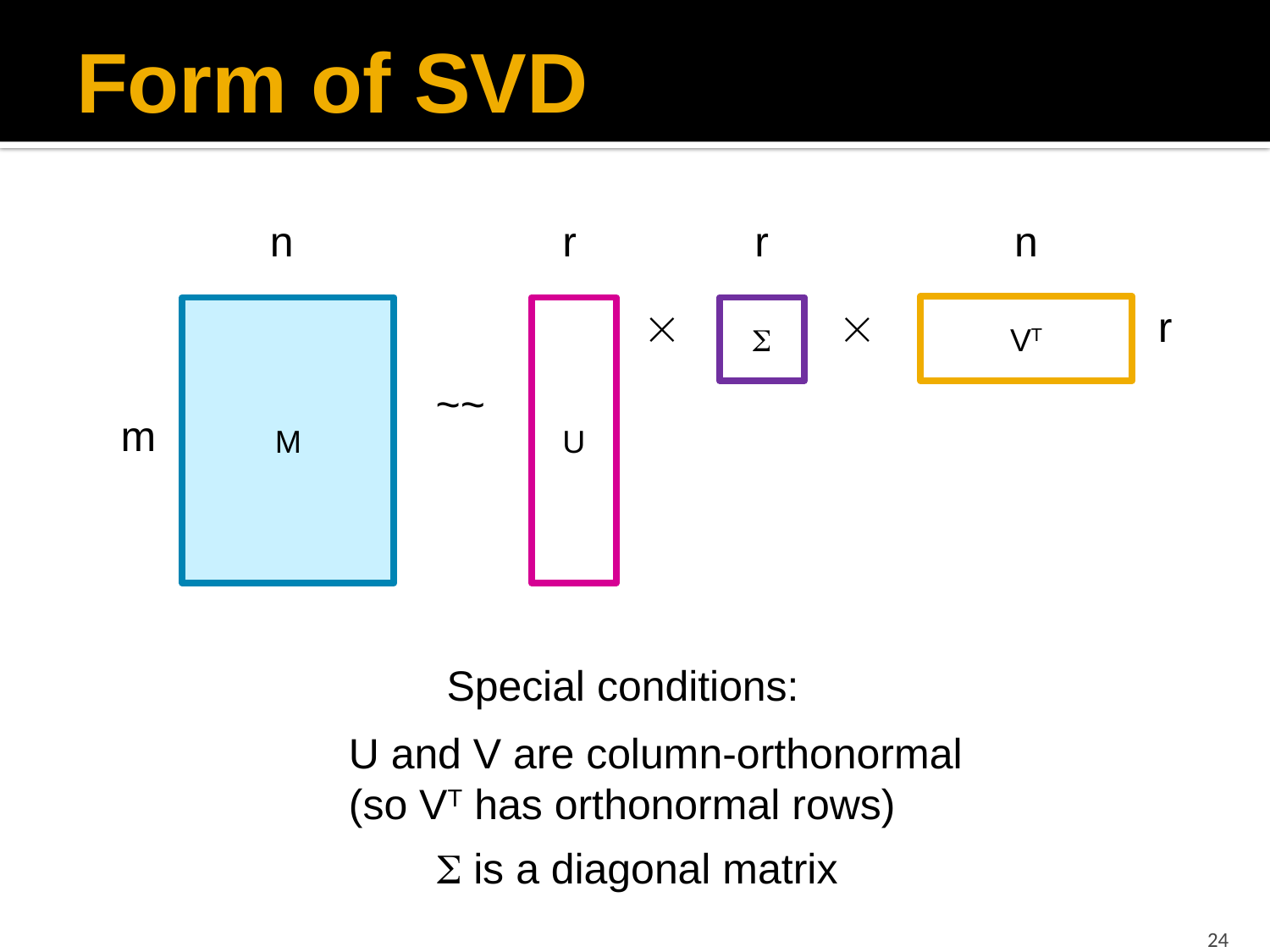

# Form of SVD
n
r
VT
n
r
r
×
×
M
U
Σ
~~
m
Special conditions:
U and V are column-orthonormal
(so VT has orthonormal rows)
Σ is a diagonal matrix
24